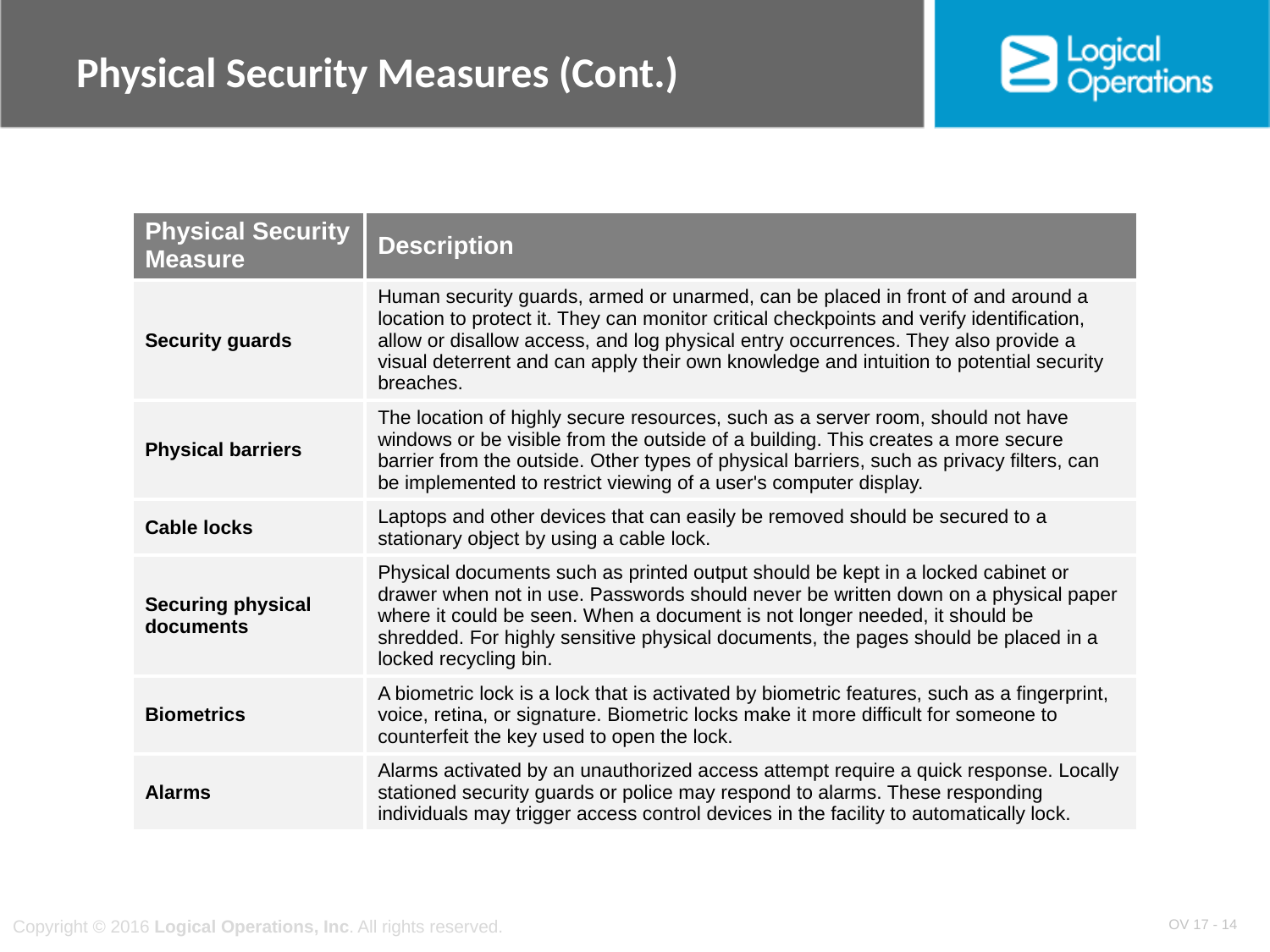

# Physical Security Measures (Cont.)
| Physical Security Measure | Description |
| --- | --- |
| Security guards | Human security guards, armed or unarmed, can be placed in front of and around a location to protect it. They can monitor critical checkpoints and verify identification, allow or disallow access, and log physical entry occurrences. They also provide a visual deterrent and can apply their own knowledge and intuition to potential security breaches. |
| Physical barriers | The location of highly secure resources, such as a server room, should not have windows or be visible from the outside of a building. This creates a more secure barrier from the outside. Other types of physical barriers, such as privacy filters, can be implemented to restrict viewing of a user's computer display. |
| Cable locks | Laptops and other devices that can easily be removed should be secured to a stationary object by using a cable lock. |
| Securing physical documents | Physical documents such as printed output should be kept in a locked cabinet or drawer when not in use. Passwords should never be written down on a physical paper where it could be seen. When a document is not longer needed, it should be shredded. For highly sensitive physical documents, the pages should be placed in a locked recycling bin. |
| Biometrics | A biometric lock is a lock that is activated by biometric features, such as a fingerprint, voice, retina, or signature. Biometric locks make it more difficult for someone to counterfeit the key used to open the lock. |
| Alarms | Alarms activated by an unauthorized access attempt require a quick response. Locally stationed security guards or police may respond to alarms. These responding individuals may trigger access control devices in the facility to automatically lock. |